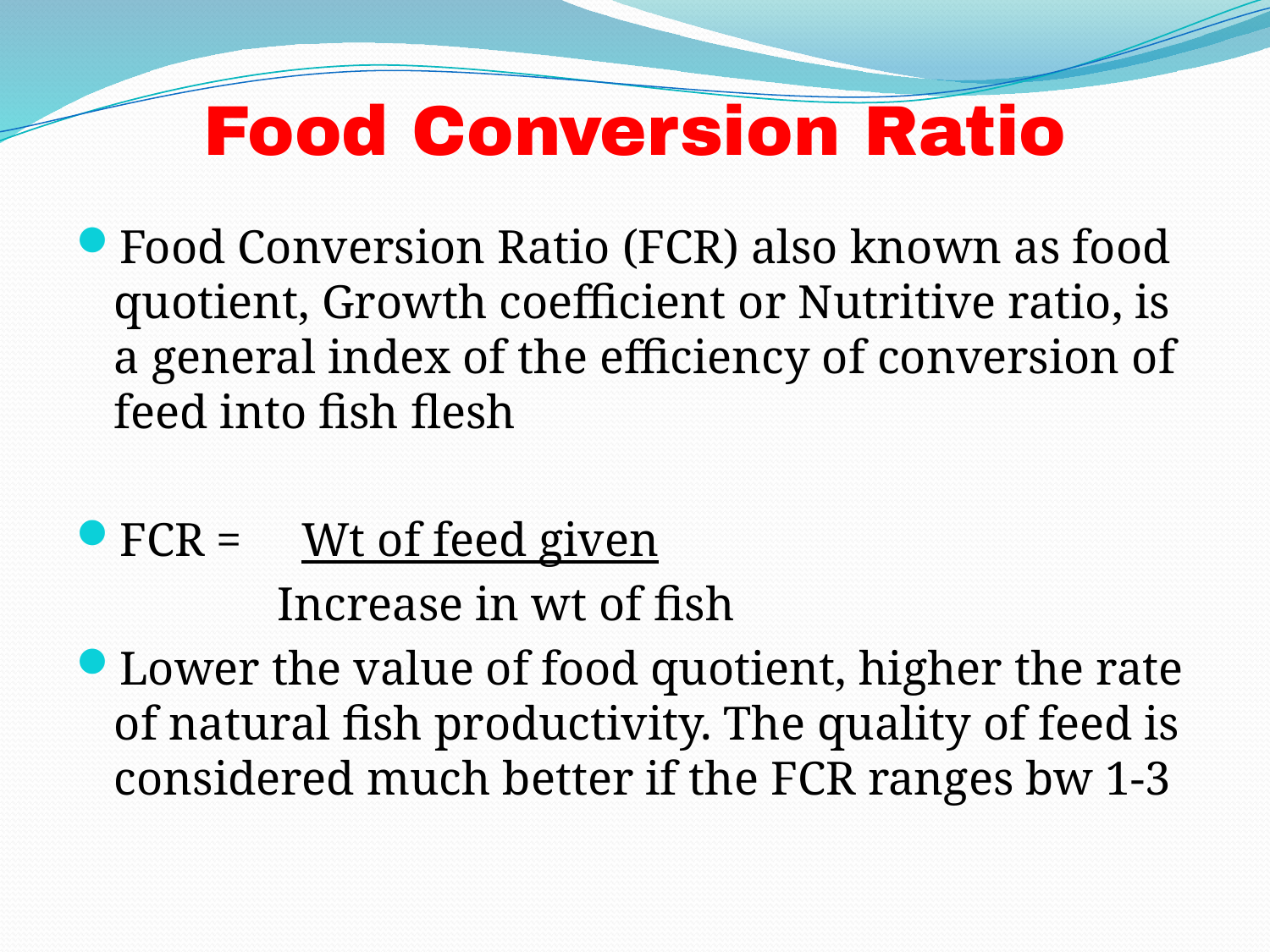

# Food Conversion Ratio
Food Conversion Ratio (FCR) also known as food quotient, Growth coefficient or Nutritive ratio, is a general index of the efficiency of conversion of feed into fish flesh

FCR =     Wt of feed given
                 Increase in wt of fish
Lower the value of food quotient, higher the rate of natural fish productivity. The quality of feed is considered much better if the FCR ranges bw 1-3